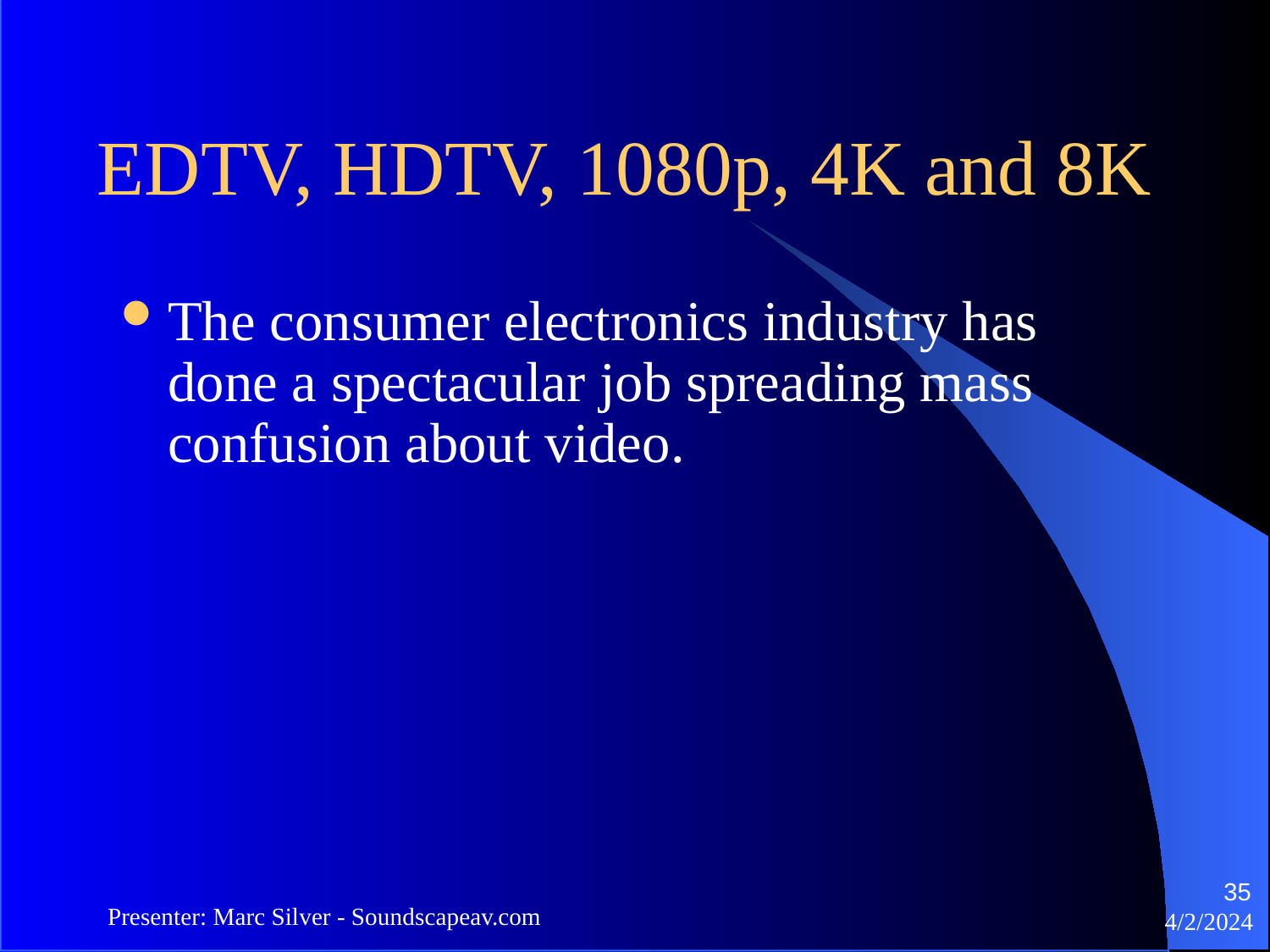

EDTV, HDTV, 1080p, 4K and 8K
The consumer electronics industry has done a spectacular job spreading mass confusion about video.

35
Presenter: Marc Silver - Soundscapeav.com
4/2/2024